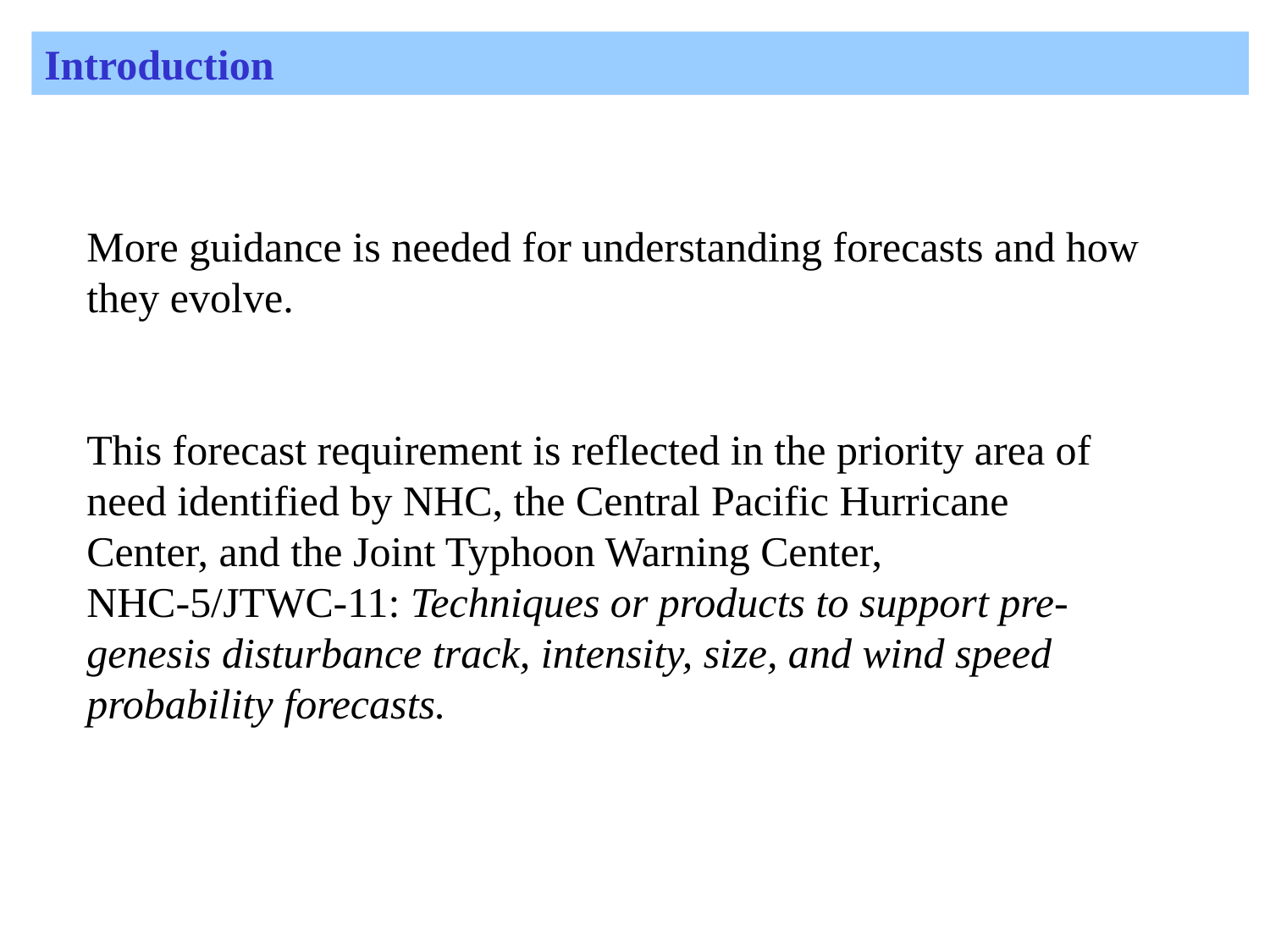

Introduction
More guidance is needed for understanding forecasts and how they evolve.

This forecast requirement is reflected in the priority area of need identified by NHC, the Central Pacific Hurricane Center, and the Joint Typhoon Warning Center, NHC-5/JTWC-11: Techniques or products to support pre-genesis disturbance track, intensity, size, and wind speed probability forecasts.